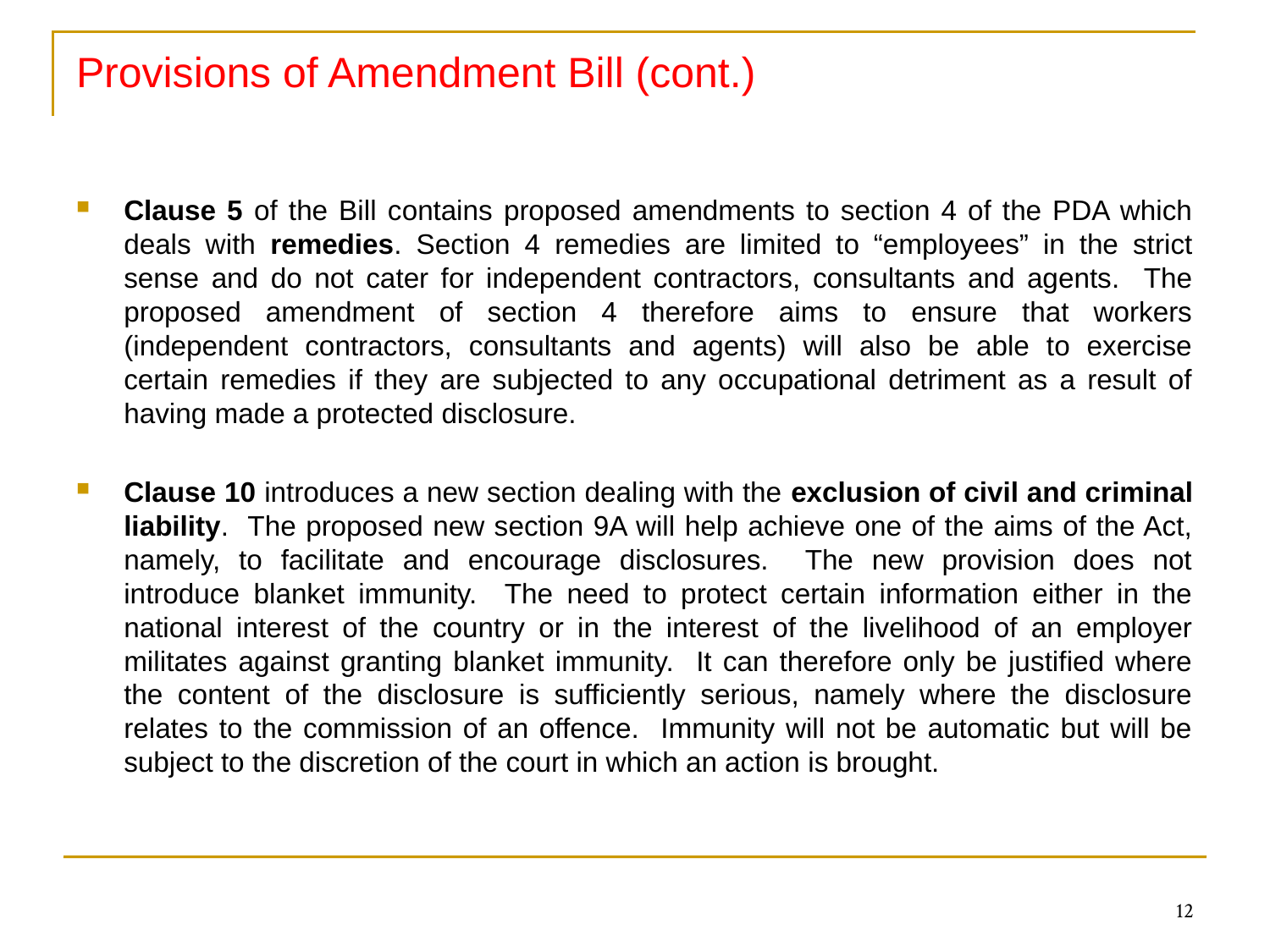

# Provisions of Amendment Bill (cont.)
Clause 5 of the Bill contains proposed amendments to section 4 of the PDA which deals with remedies. Section 4 remedies are limited to “employees” in the strict sense and do not cater for independent contractors, consultants and agents.  The proposed amendment of section 4 therefore aims to ensure that workers (independent contractors, consultants and agents) will also be able to exercise certain remedies if they are subjected to any occupational detriment as a result of having made a protected disclosure.

Clause 10 introduces a new section dealing with the exclusion of civil and criminal liability.  The proposed new section 9A will help achieve one of the aims of the Act, namely, to facilitate and encourage disclosures.  The new provision does not introduce blanket immunity.  The need to protect certain information either in the national interest of the country or in the interest of the livelihood of an employer militates against granting blanket immunity.  It can therefore only be justified where the content of the disclosure is sufficiently serious, namely where the disclosure relates to the commission of an offence.  Immunity will not be automatic but will be subject to the discretion of the court in which an action is brought.
12